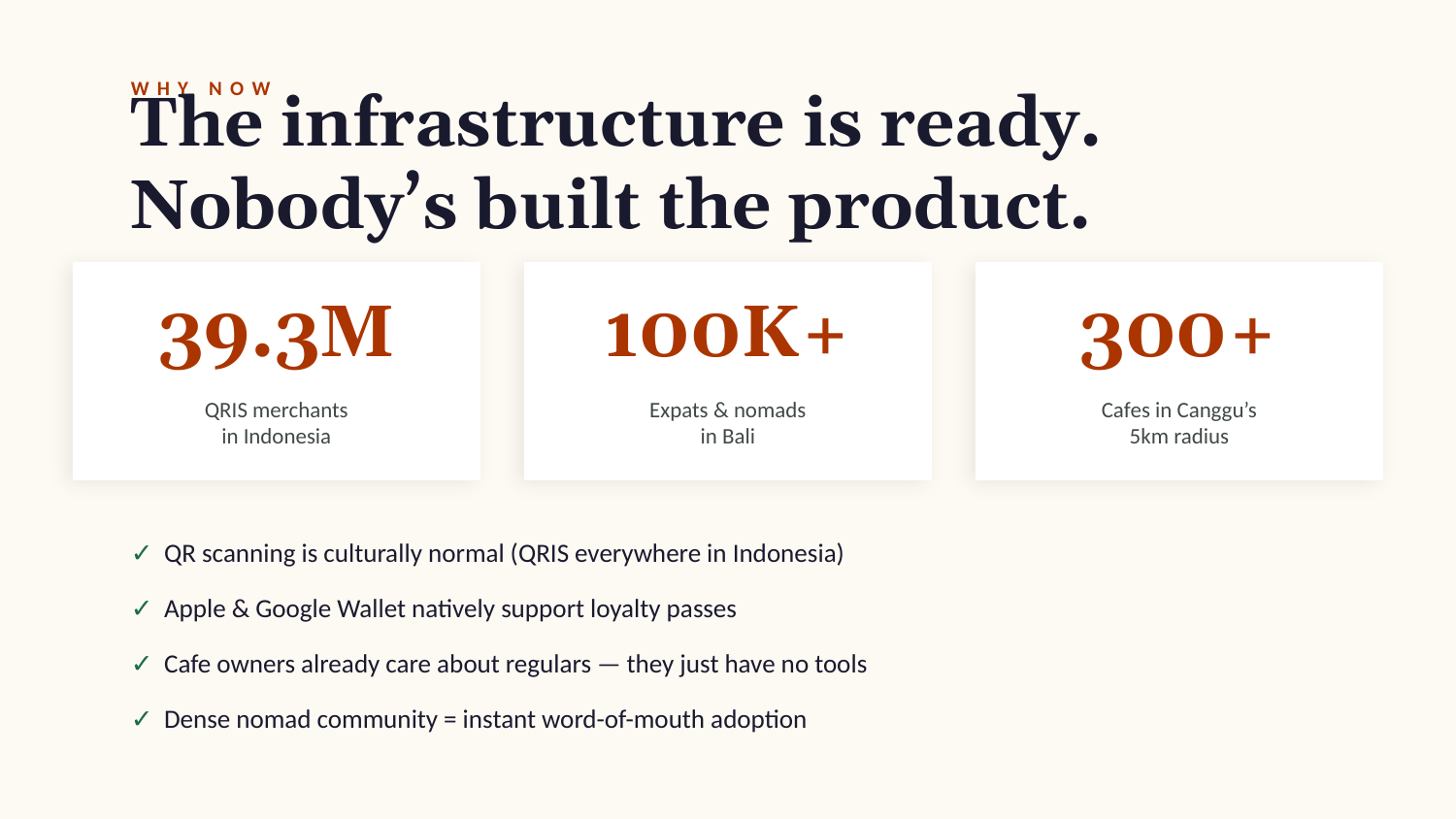

WHY NOW
The infrastructure is ready. Nobody’s built the product.

39.3M
100K+
300+
QRIS merchants
in Indonesia
Expats & nomads
in Bali
Cafes in Canggu’s
5km radius
✓  QR scanning is culturally normal (QRIS everywhere in Indonesia)
✓  Apple & Google Wallet natively support loyalty passes
✓  Cafe owners already care about regulars — they just have no tools
✓  Dense nomad community = instant word-of-mouth adoption